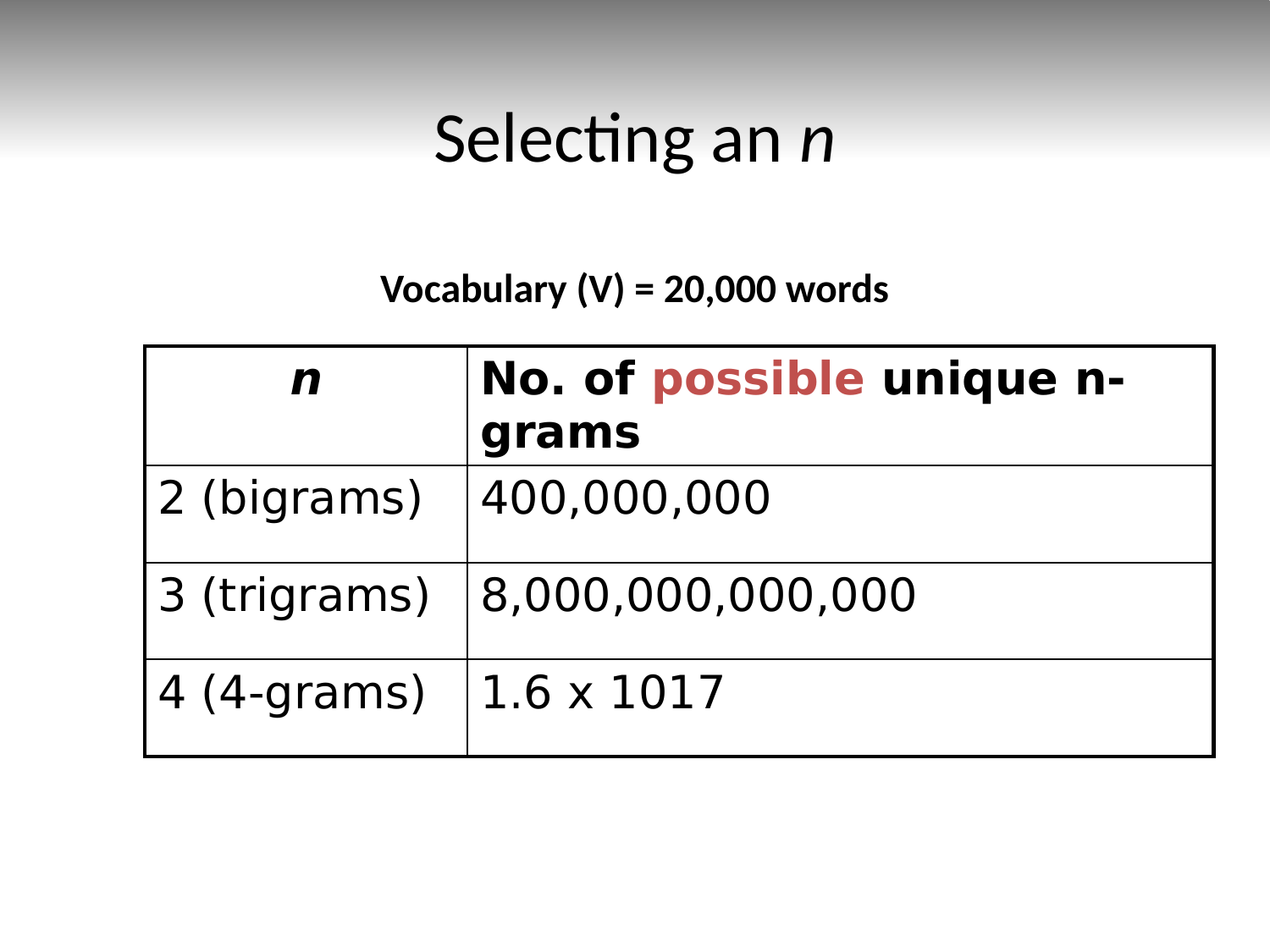

# Selecting an n Vocabulary (V) = 20,000 words
| n | No. of possible unique n-grams |
| --- | --- |
| 2 (bigrams) | 400,000,000 |
| 3 (trigrams) | 8,000,000,000,000 |
| 4 (4-grams) | 1.6 x 1017 |